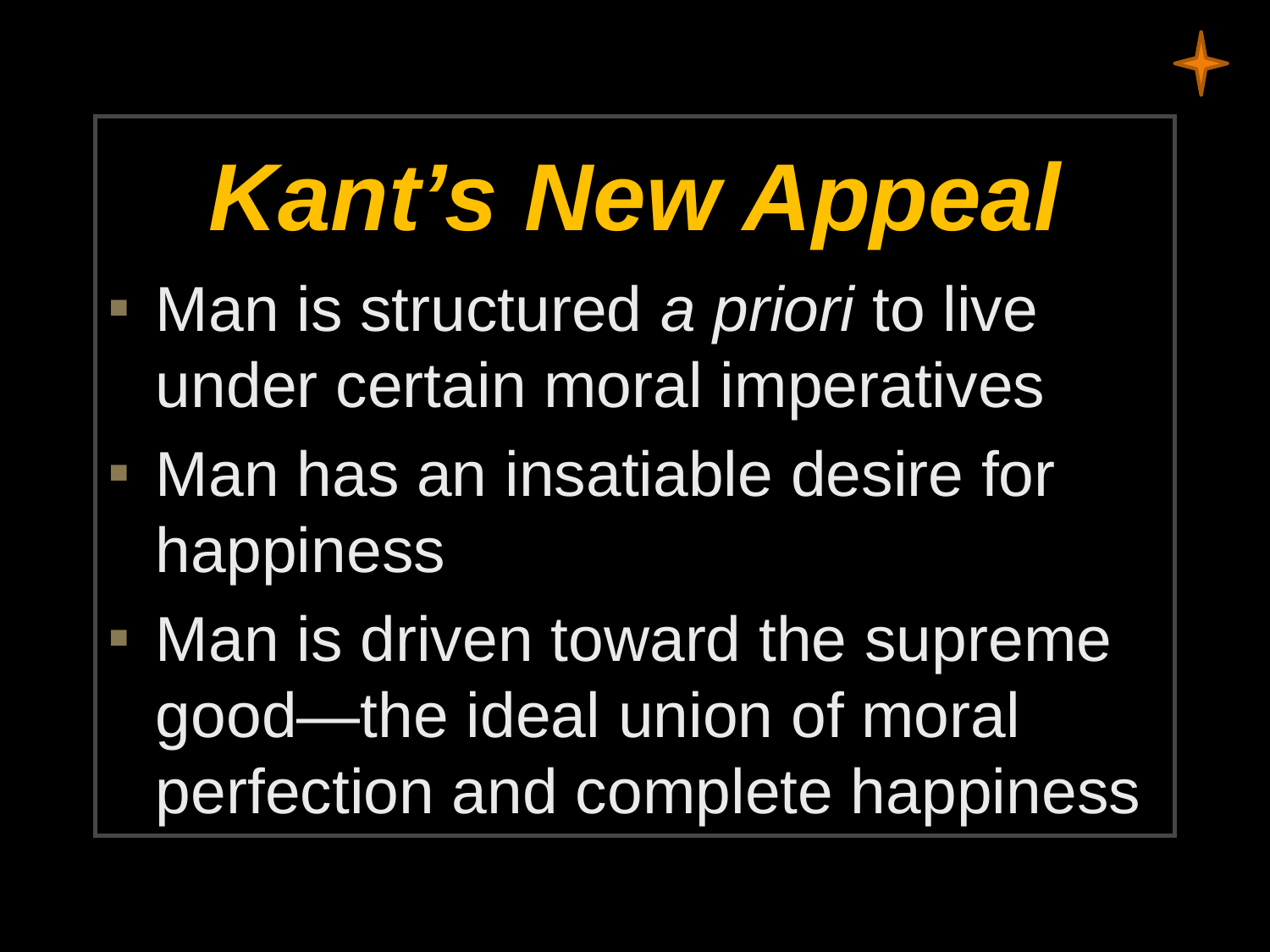

# Kant’s New Appeal
Man is structured a priori to live under certain moral imperatives
Man has an insatiable desire for happiness
Man is driven toward the supreme good—the ideal union of moral perfection and complete happiness